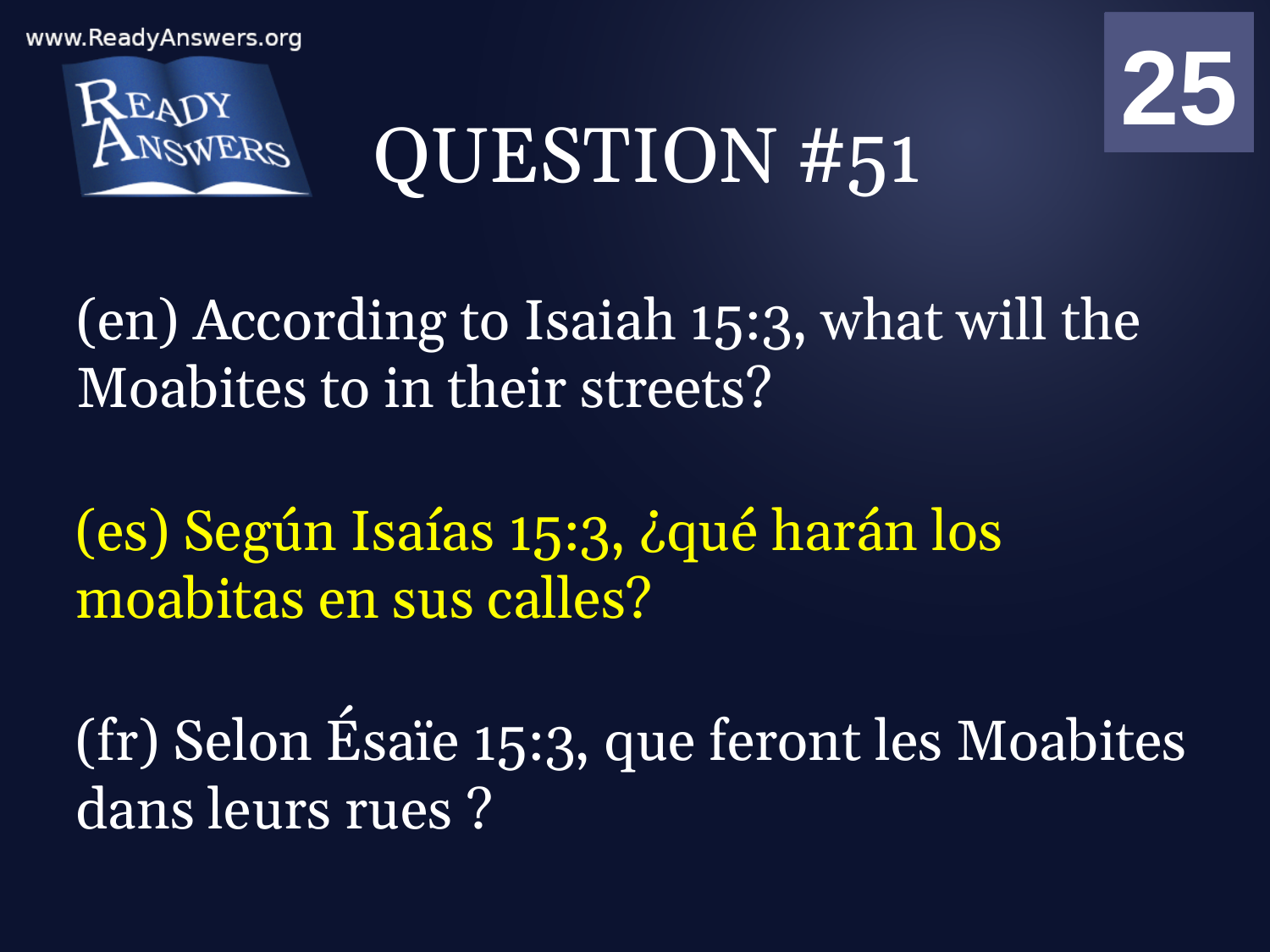

01
02
03
04
05
06
07
08
09
10
11
12
13
14
15
16
17
18
19
20
21
22
23
24
25
00
# QUESTION #51
(en) According to Isaiah 15:3, what will the Moabites to in their streets?
(es) Según Isaías 15:3, ¿qué harán los moabitas en sus calles?
(fr) Selon Ésaïe 15:3, que feront les Moabites dans leurs rues ?